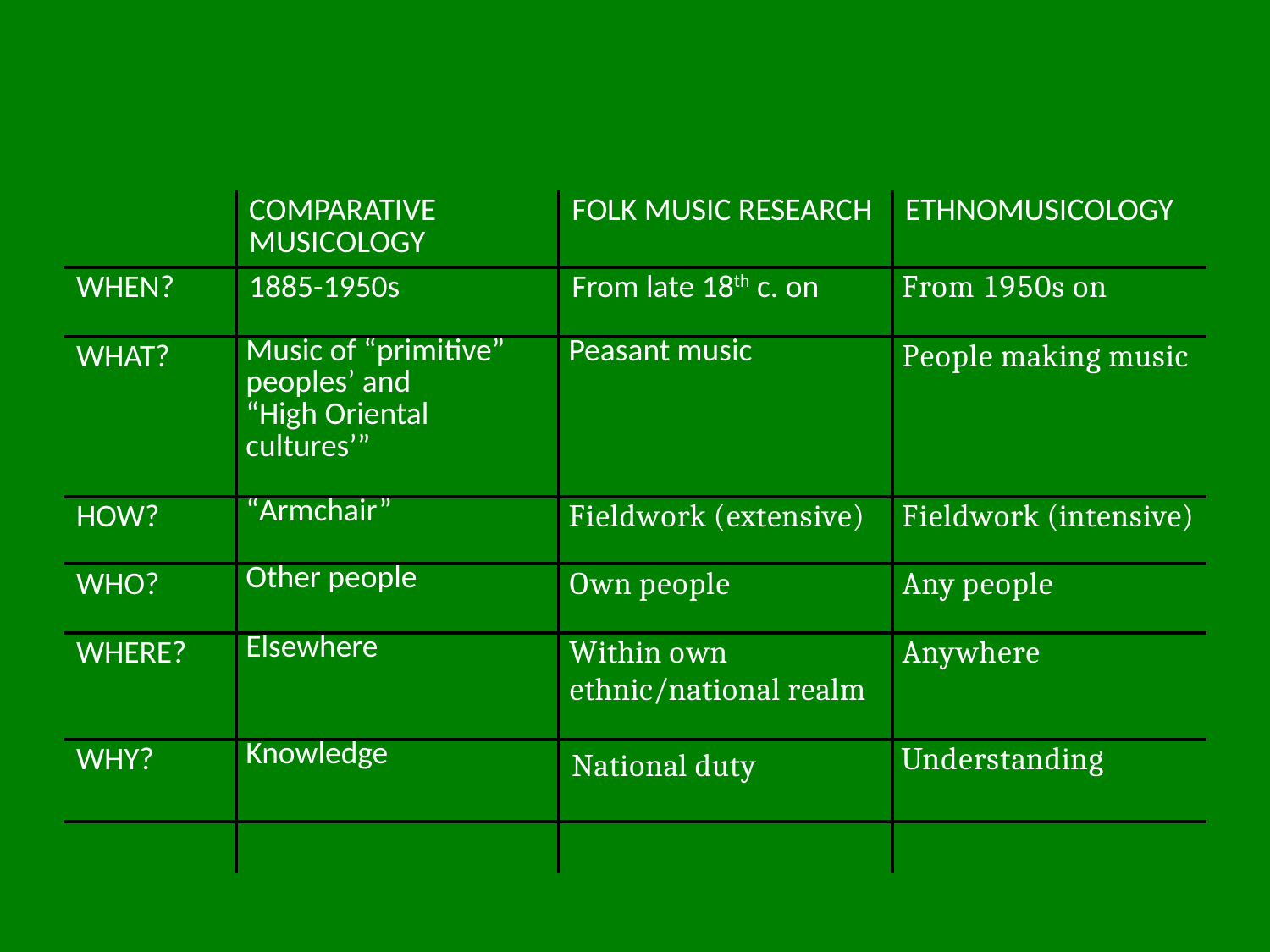

|  | COMPARATIVE MUSICOLOGY | FOLK MUSIC RESEARCH | ETHNOMUSICOLOGY |
| --- | --- | --- | --- |
| WHEN? | 1885-1950s | From late 18th c. on | From 1950s on |
| WHAT? | Music of “primitive” peoples’ and “High Oriental cultures’” | Peasant music | People making music |
| HOW? | “Armchair” | Fieldwork (extensive) | Fieldwork (intensive) |
| WHO? | Other people | Own people | Any people |
| WHERE? | Elsewhere | Within own ethnic/national realm | Anywhere |
| WHY? | Knowledge | National duty | Understanding |
|  |  |  |  |